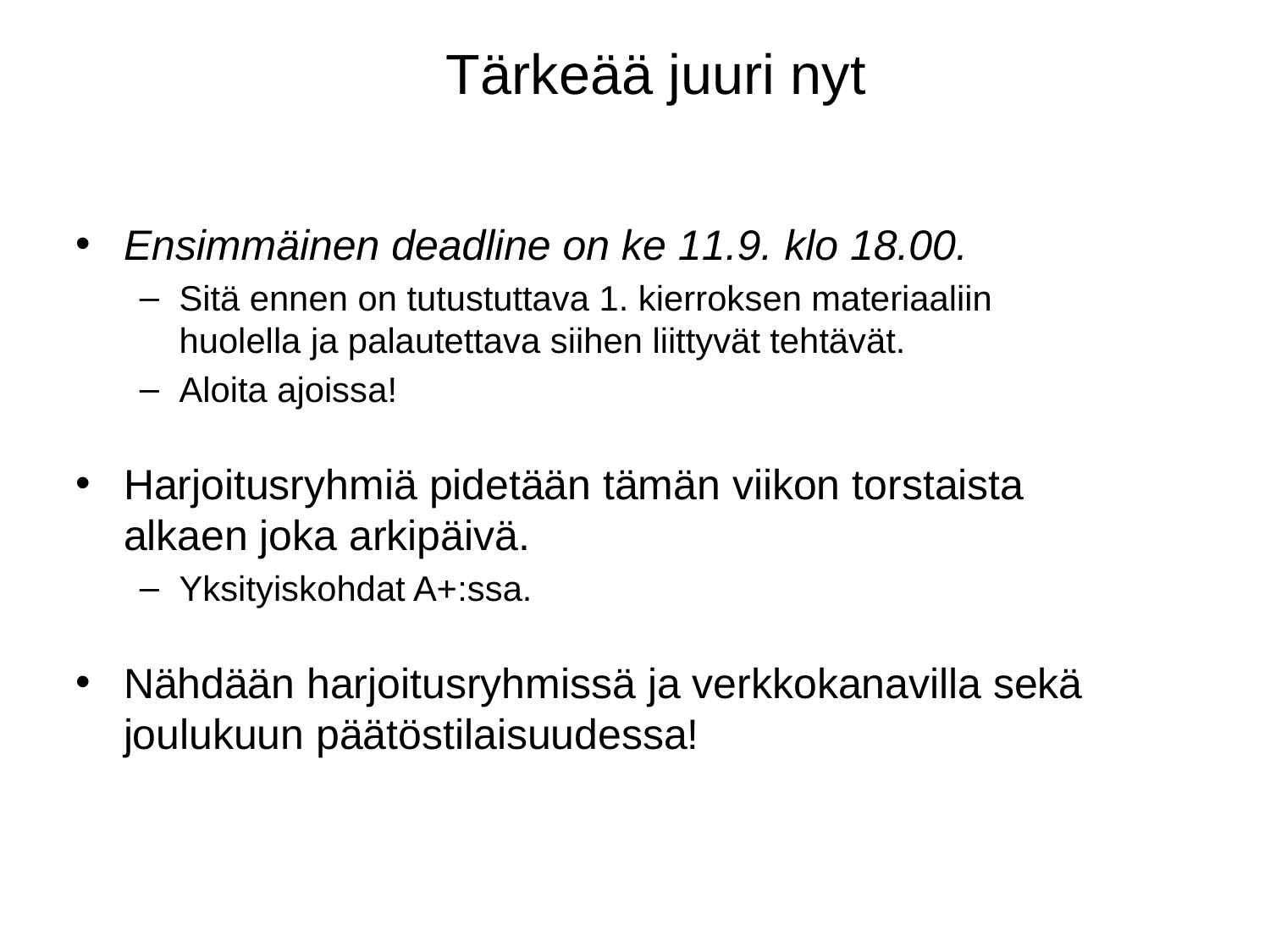

# Tärkeää juuri nyt
Ensimmäinen deadline on ke 11.9. klo 18.00.
Sitä ennen on tutustuttava 1. kierroksen materiaaliin huolella ja palautettava siihen liittyvät tehtävät.
Aloita ajoissa!

Harjoitusryhmiä pidetään tämän viikon torstaista alkaen joka arkipäivä.
Yksityiskohdat A+:ssa.

Nähdään harjoitusryhmissä ja verkkokanavilla sekä joulukuun päätöstilaisuudessa!